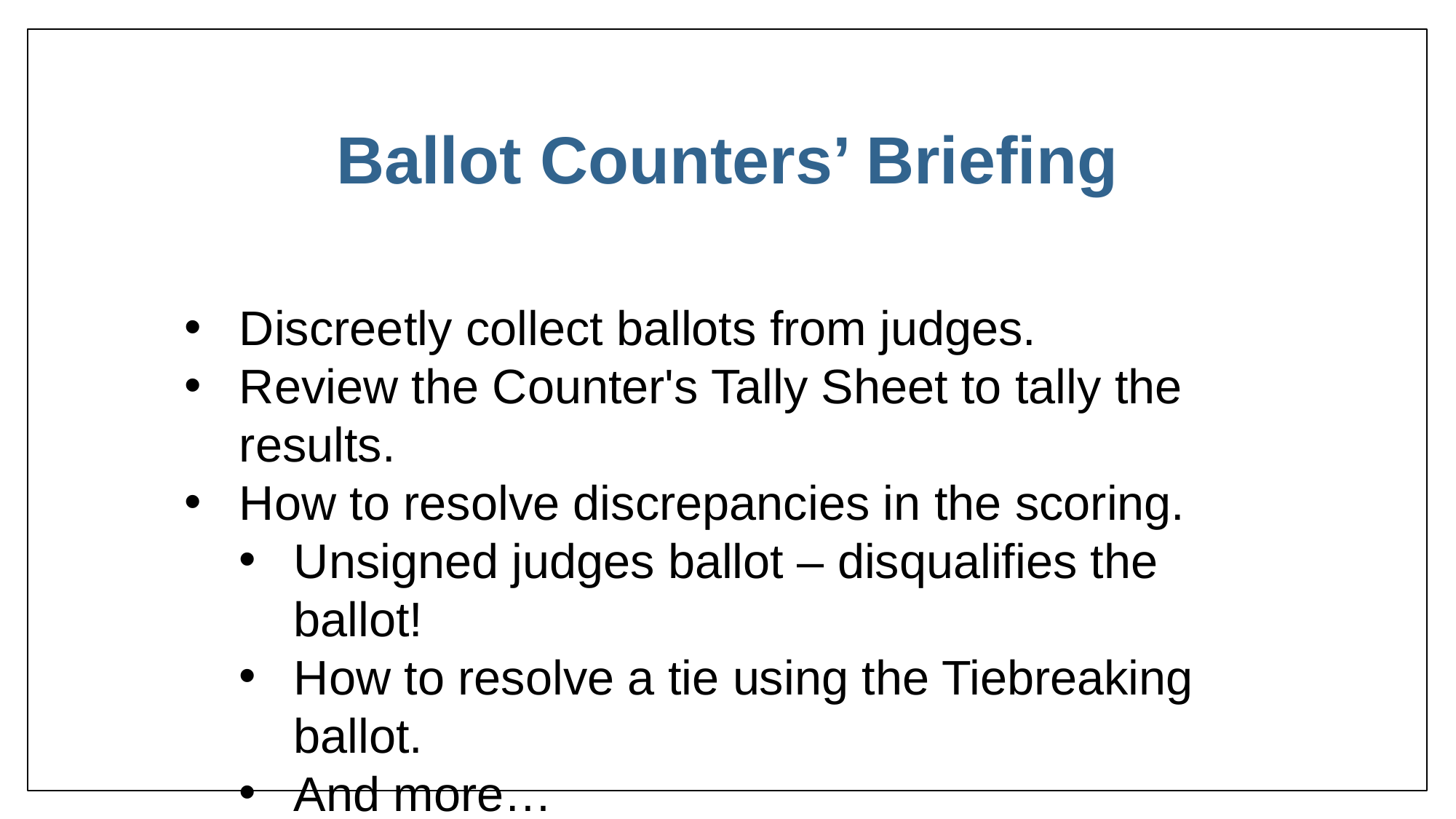

Ballot Counters’ Briefing
Discreetly collect ballots from judges.
Review the Counter's Tally Sheet to tally the results.
How to resolve discrepancies in the scoring.
Unsigned judges ballot – disqualifies the ballot!
How to resolve a tie using the Tiebreaking ballot.
And more…